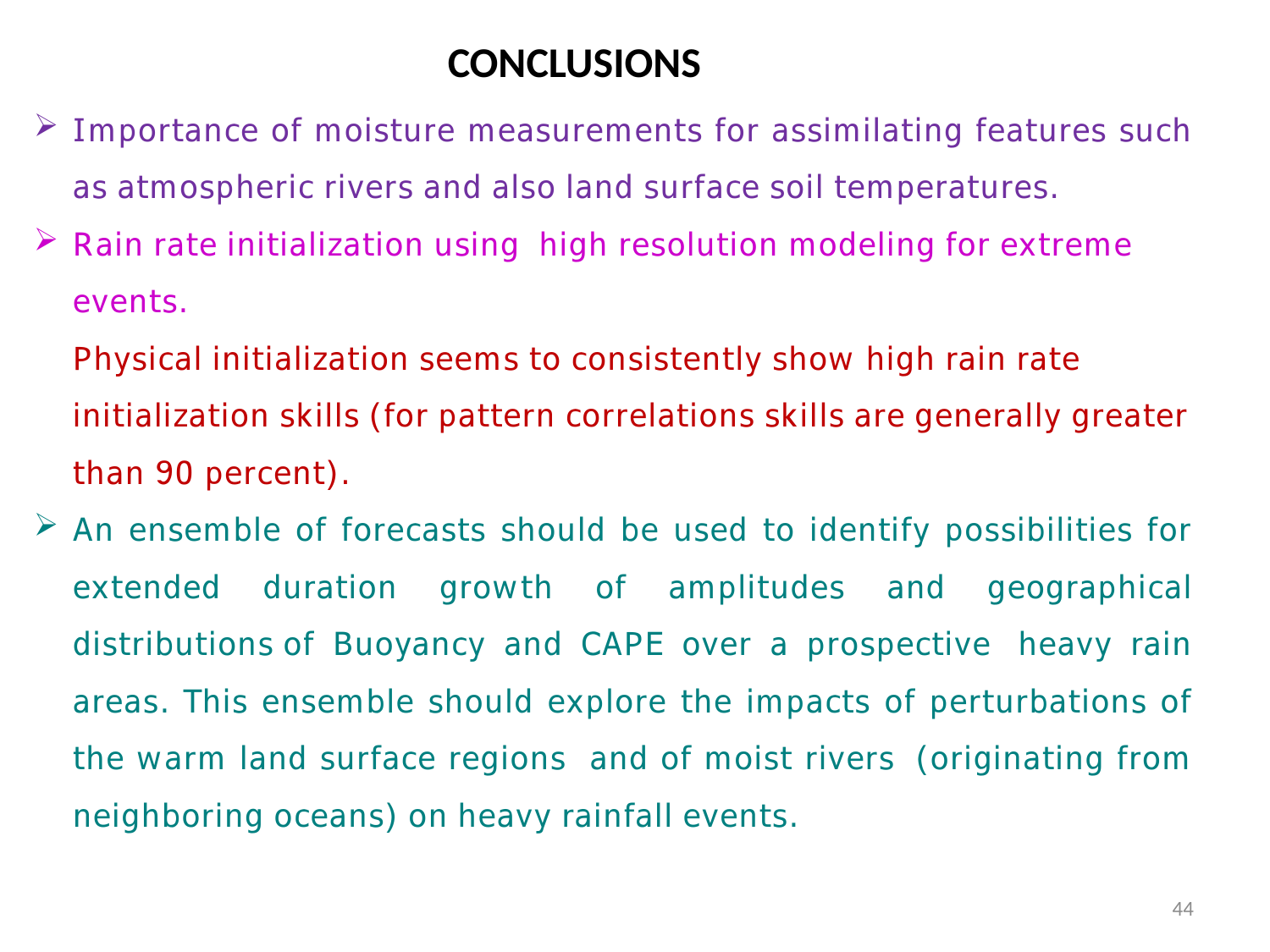

CONCLUSIONS
Importance of moisture measurements for assimilating features such as atmospheric rivers and also land surface soil temperatures.
Rain rate initialization using  high resolution modeling for extreme events.
Physical initialization seems to consistently show high rain rate initialization skills (for pattern correlations skills are generally greater than 90 percent).
An ensemble of forecasts should be used to identify possibilities for extended duration growth of amplitudes and geographical distributions of Buoyancy and CAPE over a prospective  heavy rain areas. This ensemble should explore the impacts of perturbations of the warm land surface regions  and of moist rivers  (originating from neighboring oceans) on heavy rainfall events.

44